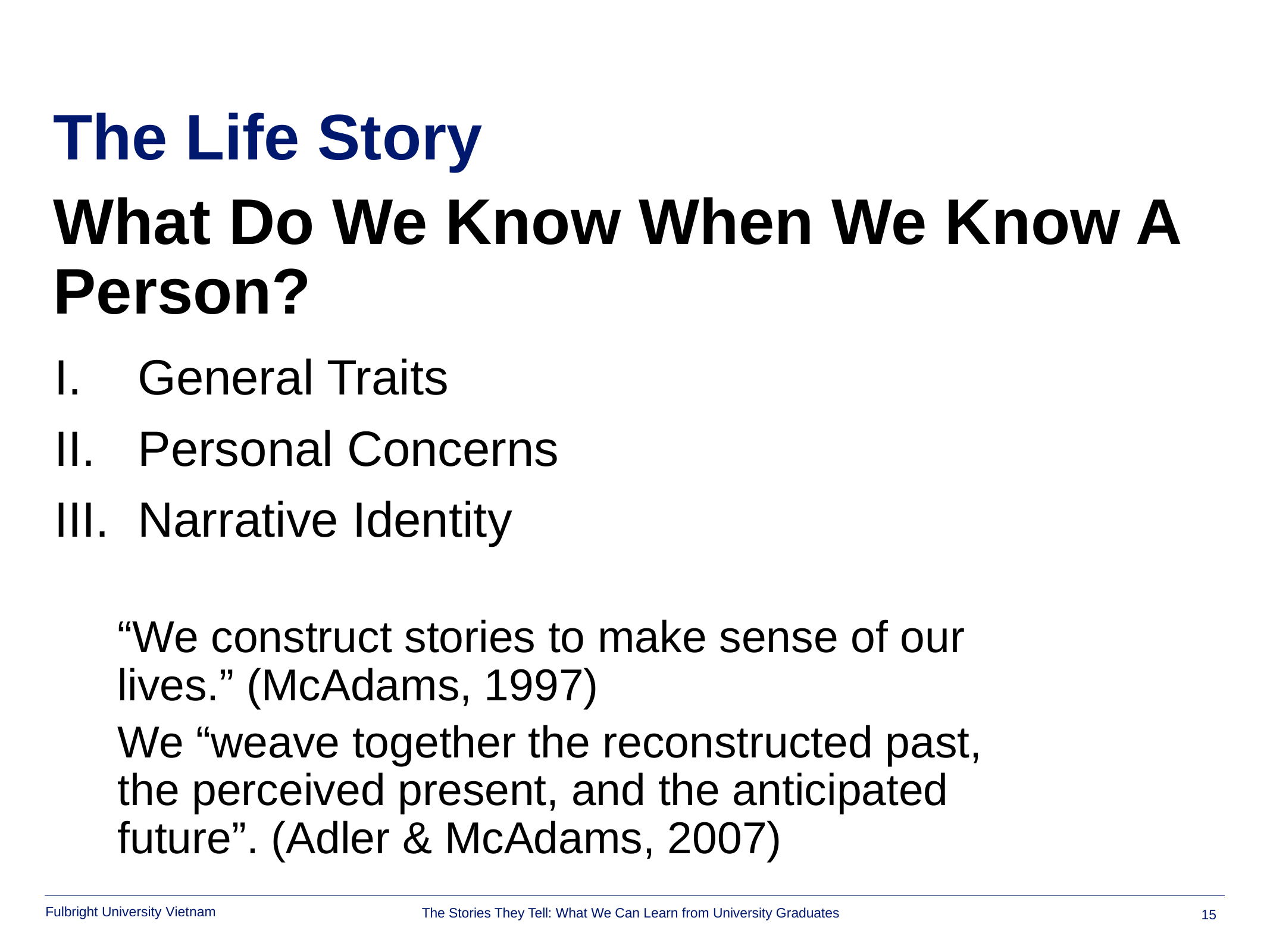

#
The Life Story
What Do We Know When We Know A Person?
General Traits
Personal Concerns
Narrative Identity

“We construct stories to make sense of our lives.” (McAdams, 1997)
We “weave together the reconstructed past, the perceived present, and the anticipated future”. (Adler & McAdams, 2007)

The Stories They Tell: What We Can Learn from University Graduates